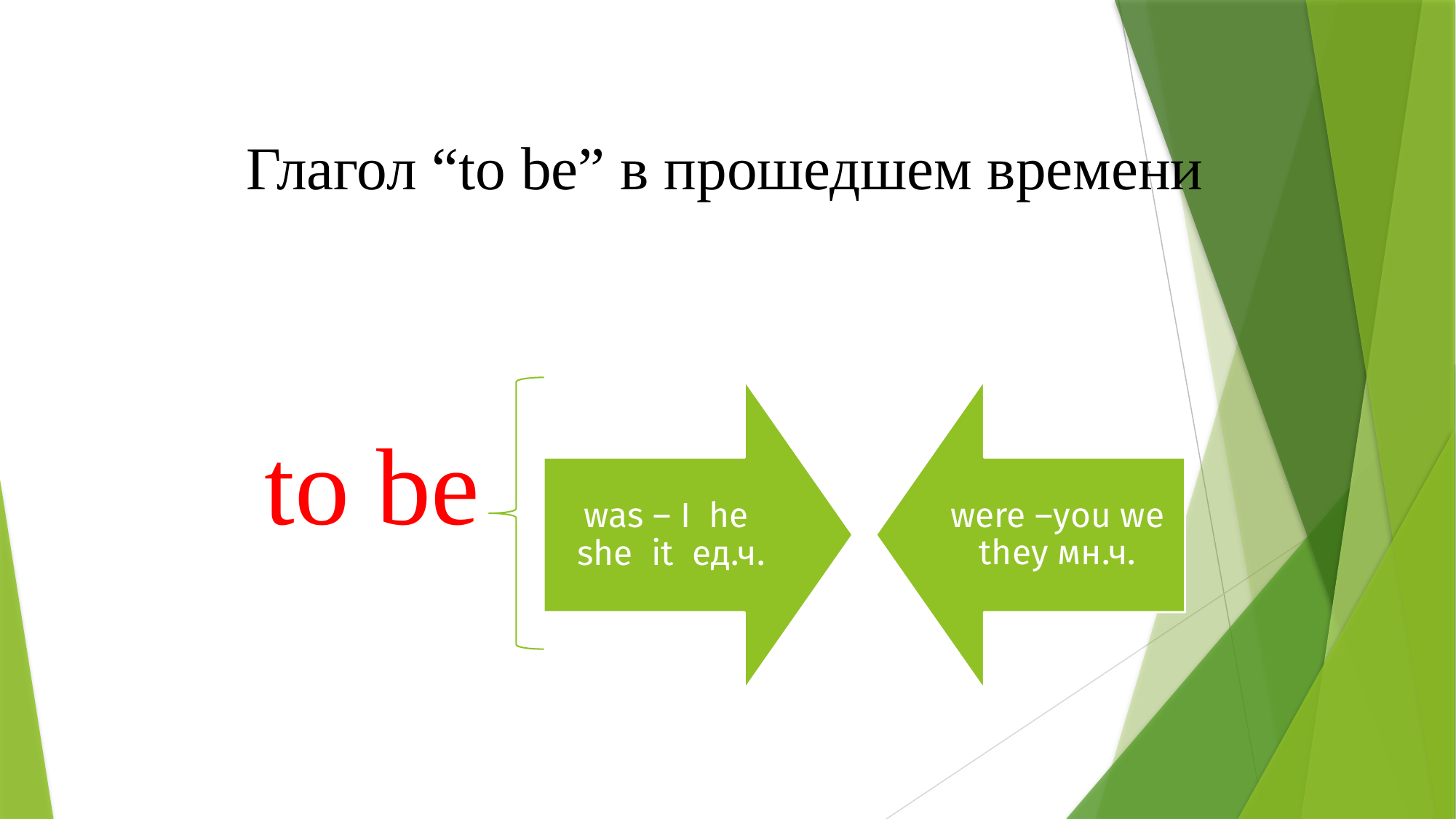

Глагол “to be” в прошедшем времени
was – I  he  she  it  ед.ч.
were –you we they мн.ч.

to be